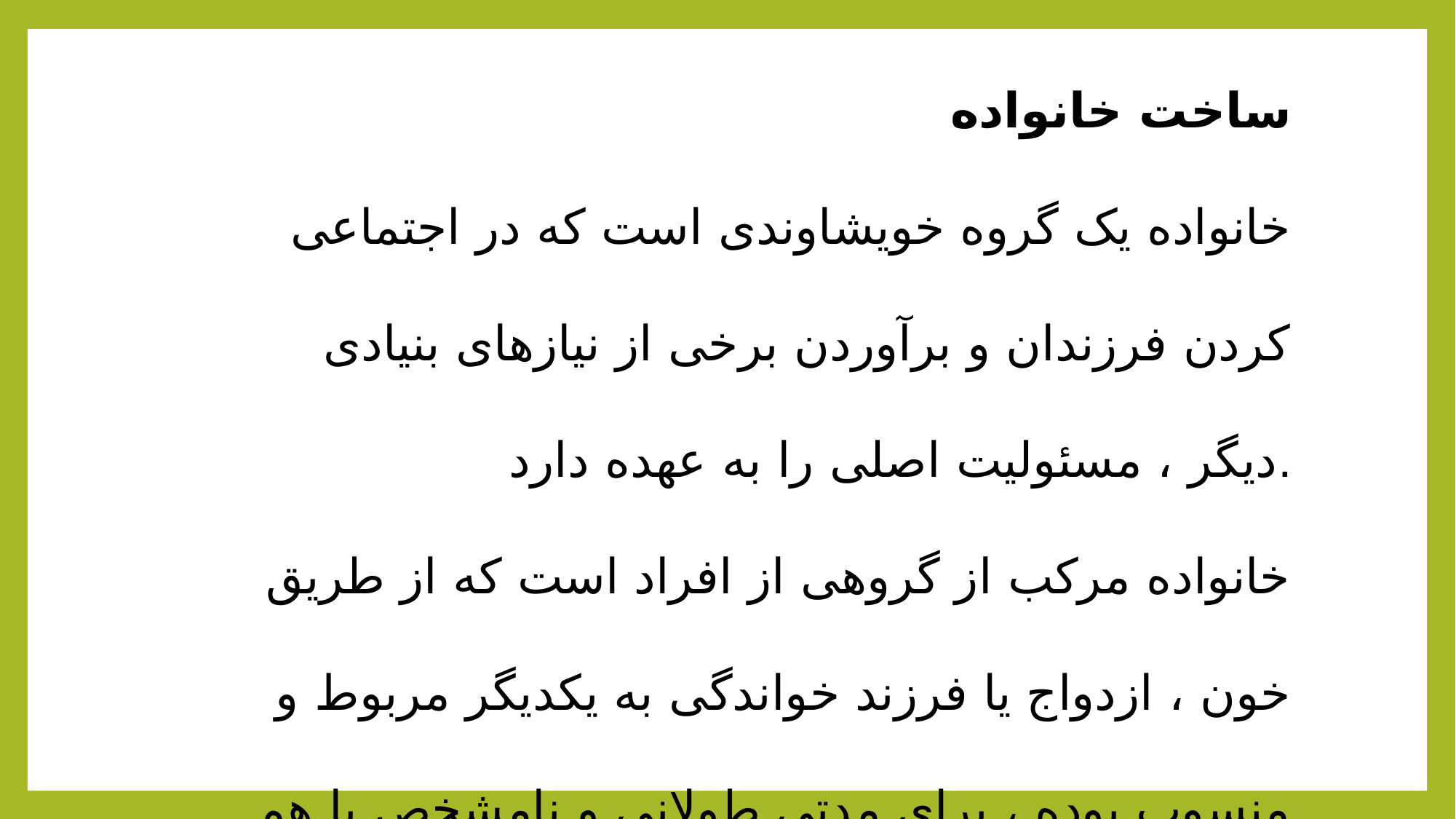

ساخت خانواده
خانواده یک گروه خویشاوندی است که در اجتماعی کردن فرزندان و برآوردن برخی از نیازهای بنیادی دیگر ، مسئولیت اصلی را به عهده دارد.
خانواده مرکب از گروهی از افراد است که از طریق خون ، ازدواج یا فرزند خواندگی به یکدیگر مربوط و منسوب بوده ، برای مدتی طولانی و نامشخص با هم زندگی می کنند .